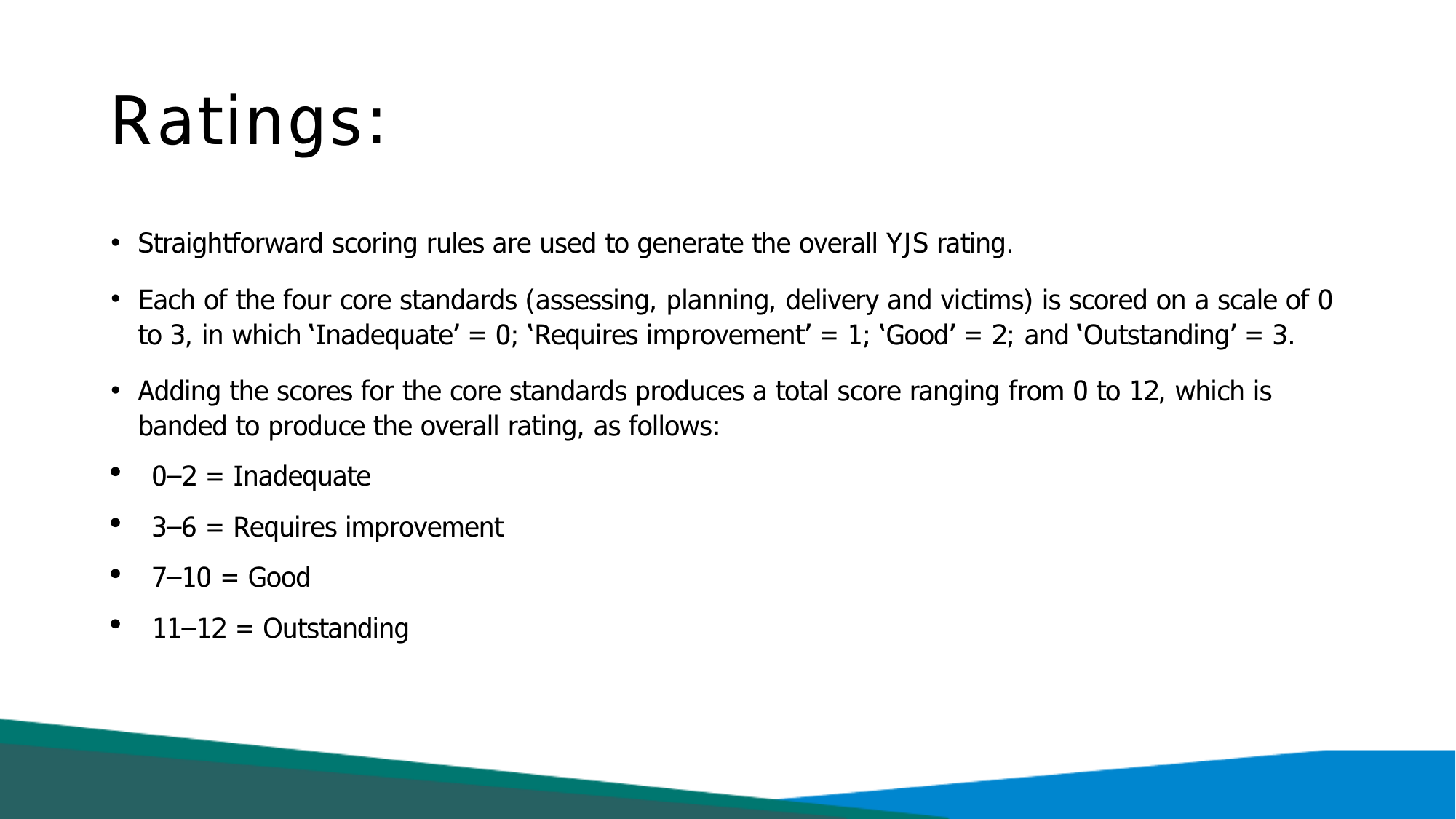

# Ratings:
Straightforward scoring rules are used to generate the overall YJS rating.
Each of the four core standards (assessing, planning, delivery and victims) is scored on a scale of 0 to 3, in which ‘Inadequate’ = 0; ‘Requires improvement’ = 1; ‘Good’ = 2; and ‘Outstanding’ = 3.
Adding the scores for the core standards produces a total score ranging from 0 to 12, which is banded to produce the overall rating, as follows:
0–2 = Inadequate
3–6 = Requires improvement
7–10 = Good
11–12 = Outstanding